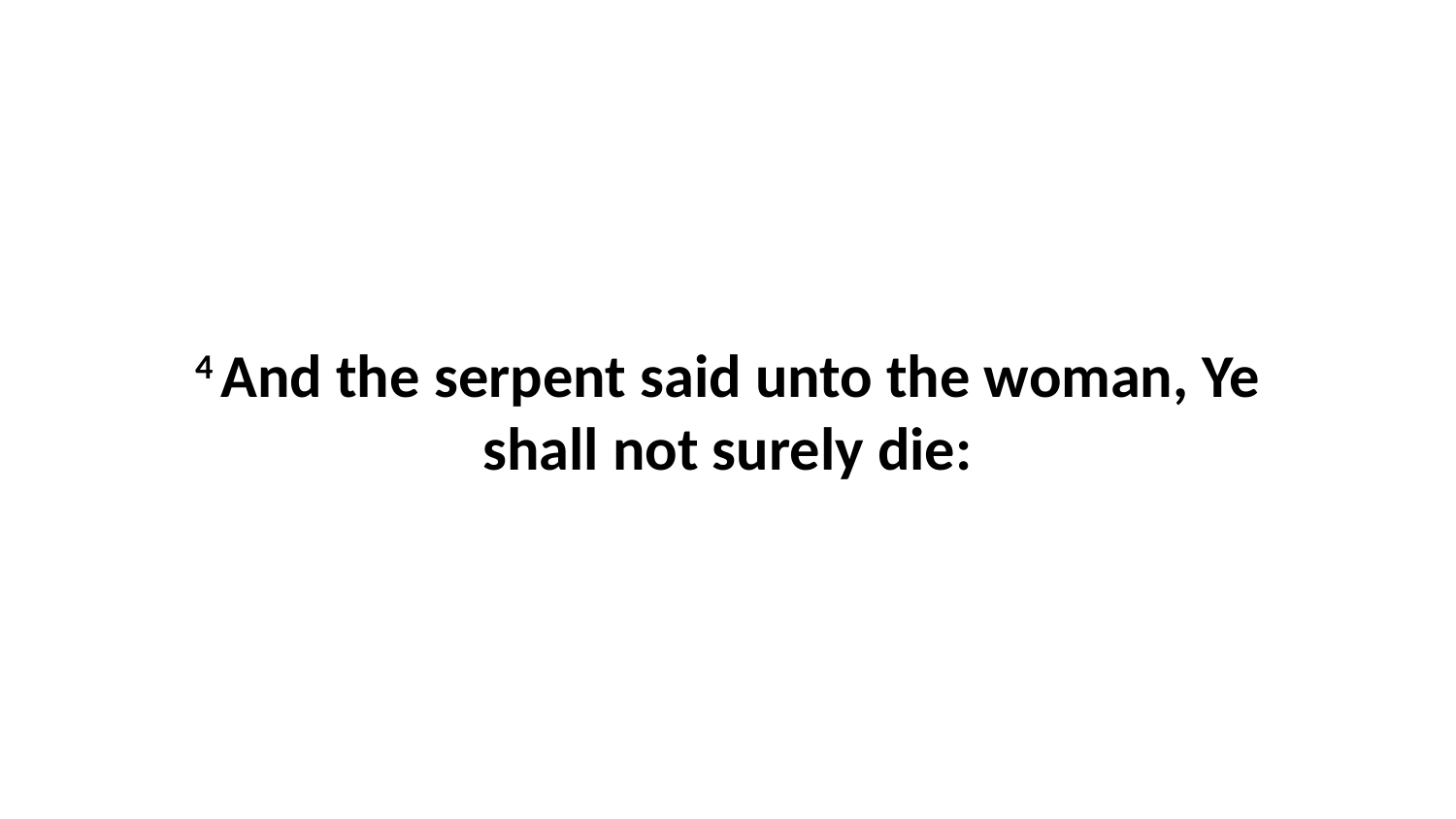

4 And the serpent said unto the woman, Ye shall not surely die: